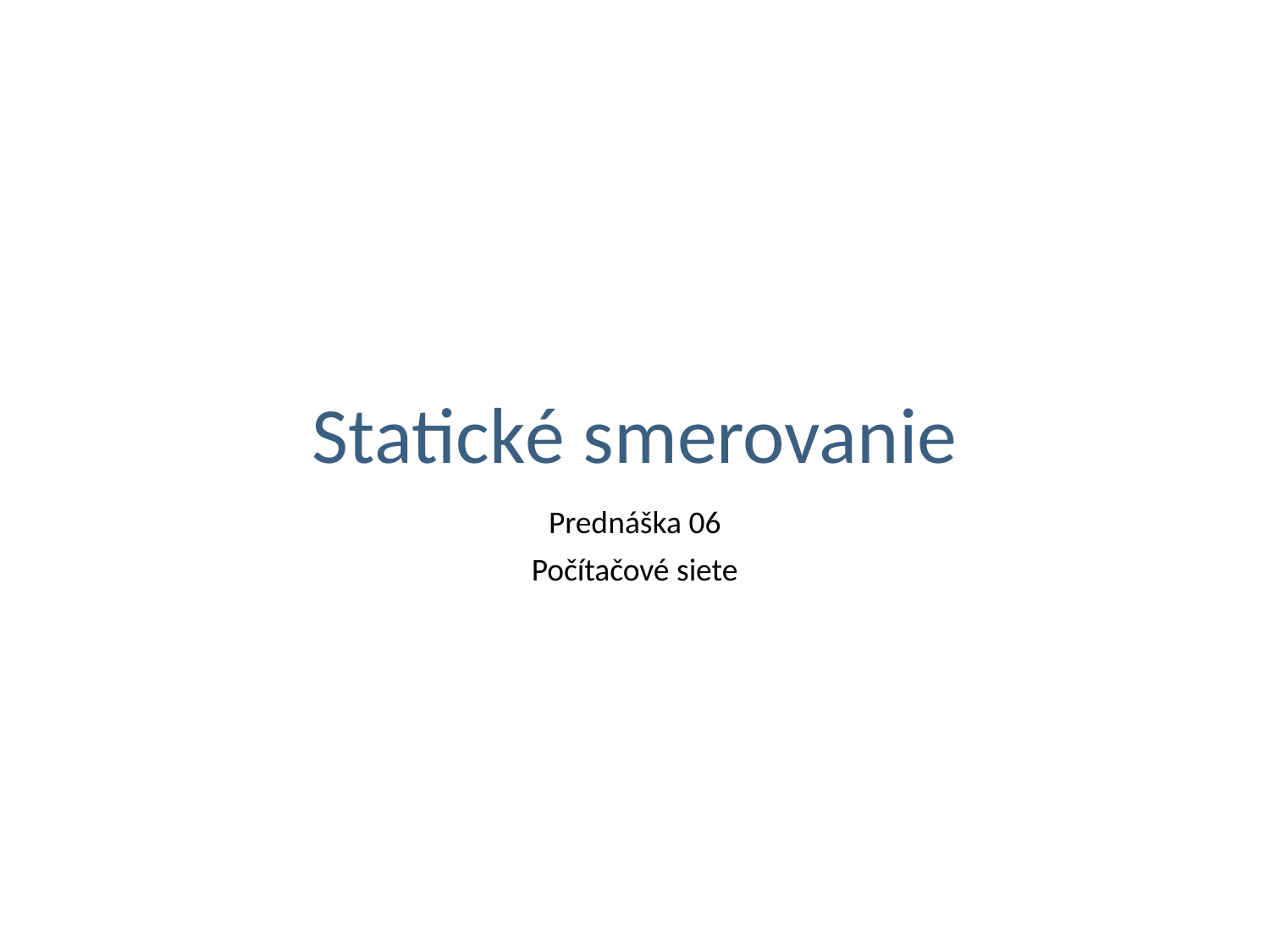

# Statické smerovanie
Prednáška 06
Počítačové siete